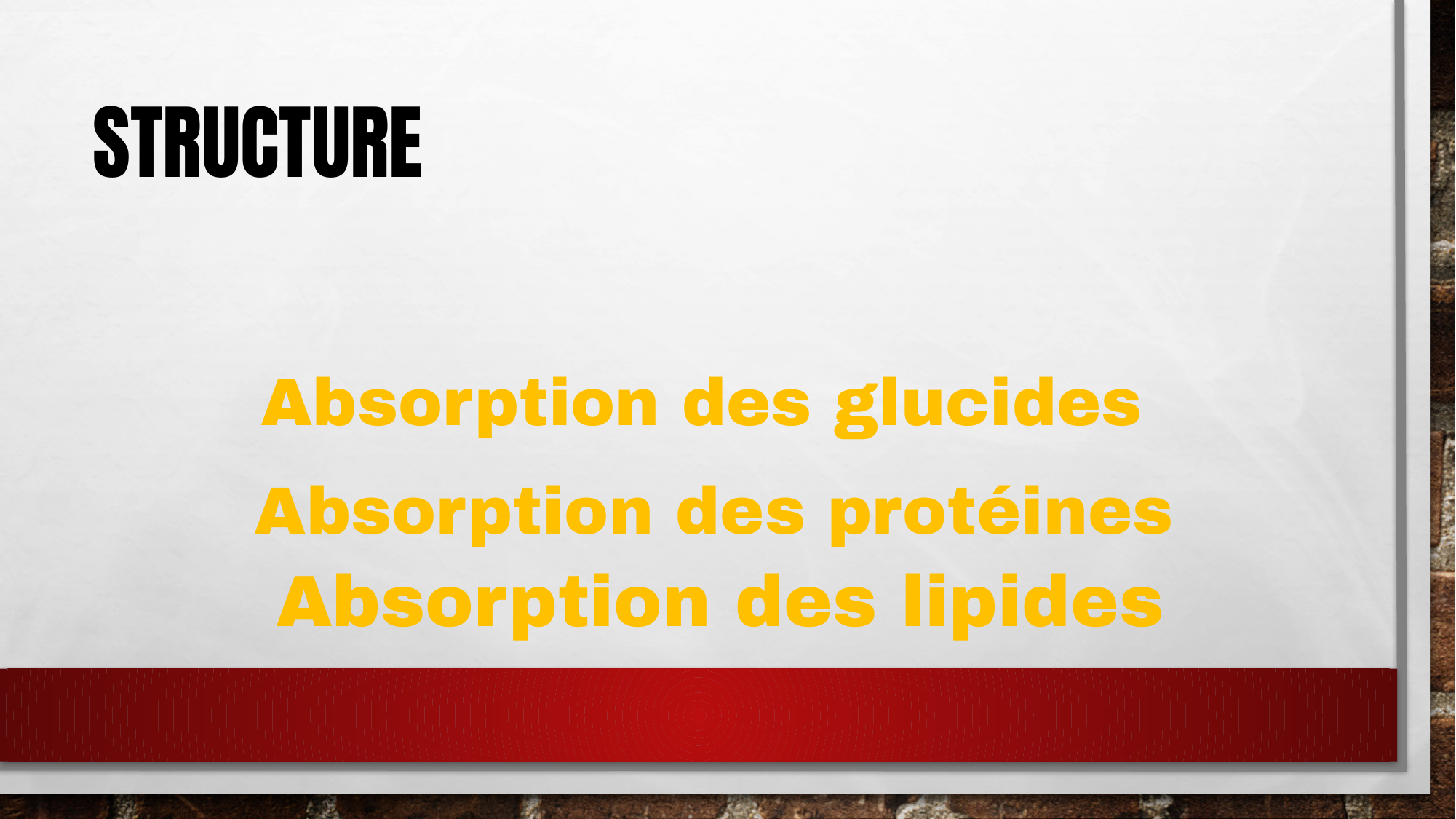

# Structure
  Absorption des lipides
Absorption des glucides
Absorption des protéines